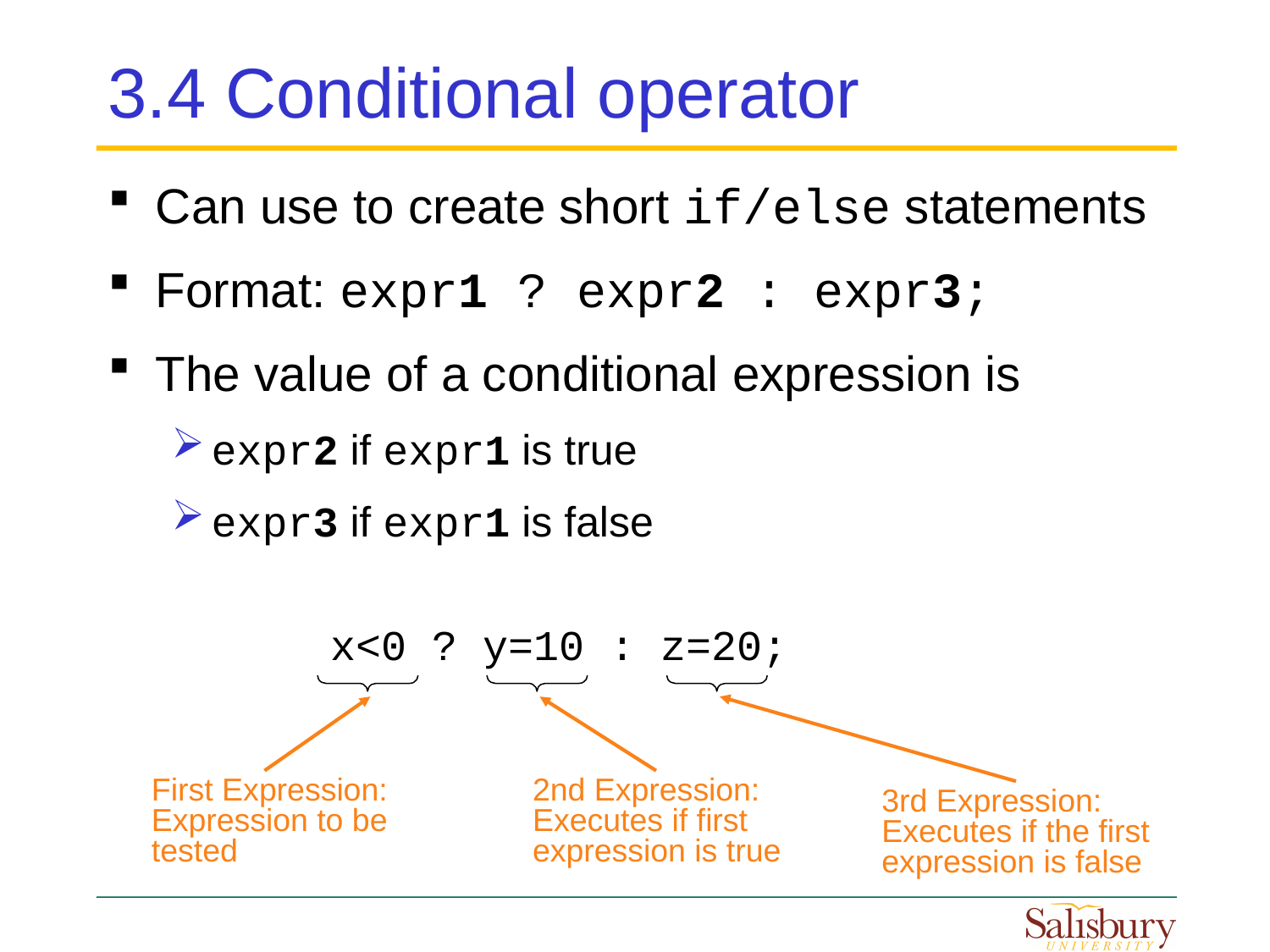

# 3.4 Conditional operator
Can use to create short if/else statements
Format: expr1 ? expr2 : expr3;
The value of a conditional expression is
expr2 if expr1 is true
expr3 if expr1 is false

x<0 ? y=10 : z=20;

First Expression:
Expression to be
tested
2nd Expression:
Executes if first
expression is true
3rd Expression:
Executes if the first
expression is false